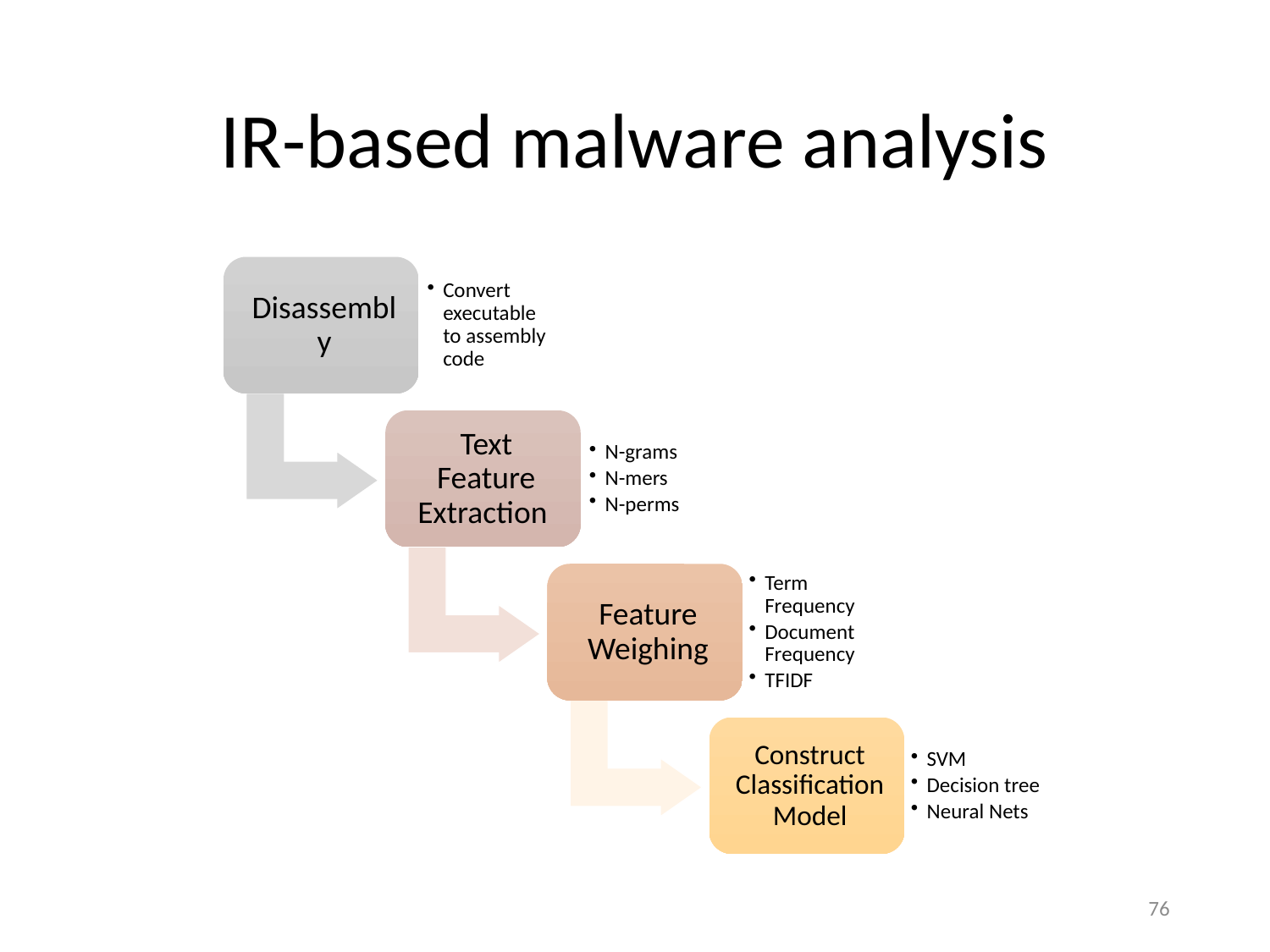

# IR-based malware analysis
Disassembly
Convert executable to assembly code
Text Feature Extraction
N-grams
N-mers
N-perms
Feature Weighing
Term Frequency
Document Frequency
TFIDF
Construct Classification Model
SVM
Decision tree
Neural Nets
76